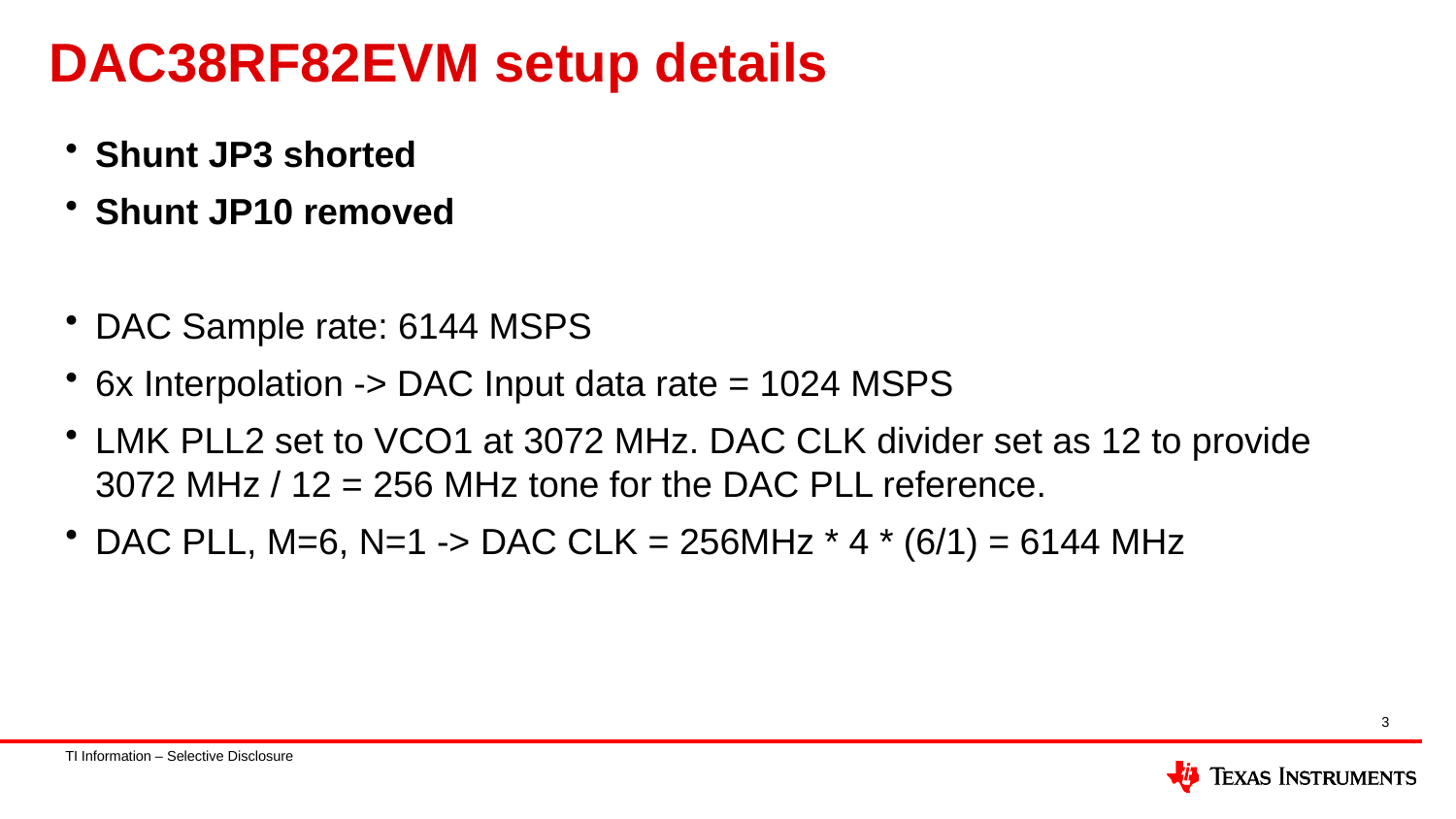

# DAC38RF82EVM setup details
Shunt JP3 shorted
Shunt JP10 removed

DAC Sample rate: 6144 MSPS
6x Interpolation -> DAC Input data rate = 1024 MSPS
LMK PLL2 set to VCO1 at 3072 MHz. DAC CLK divider set as 12 to provide 3072 MHz / 12 = 256 MHz tone for the DAC PLL reference.
DAC PLL, M=6, N=1 -> DAC CLK = 256MHz * 4 * (6/1) = 6144 MHz
3